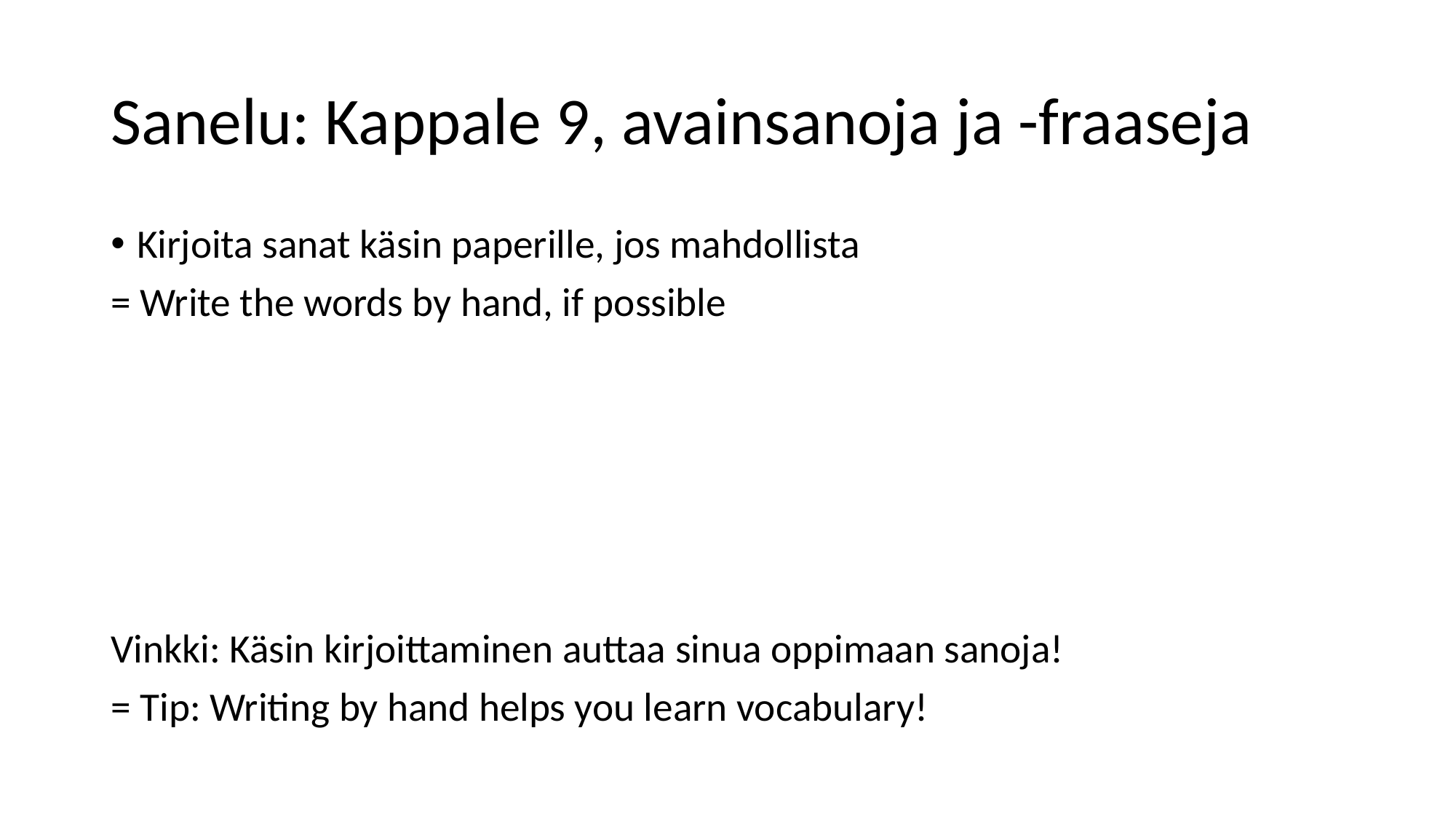

# Sanelu: Kappale 9, avainsanoja ja -fraaseja
Kirjoita sanat käsin paperille, jos mahdollista
= Write the words by hand, if possible

Vinkki: Käsin kirjoittaminen auttaa sinua oppimaan sanoja!
= Tip: Writing by hand helps you learn vocabulary!